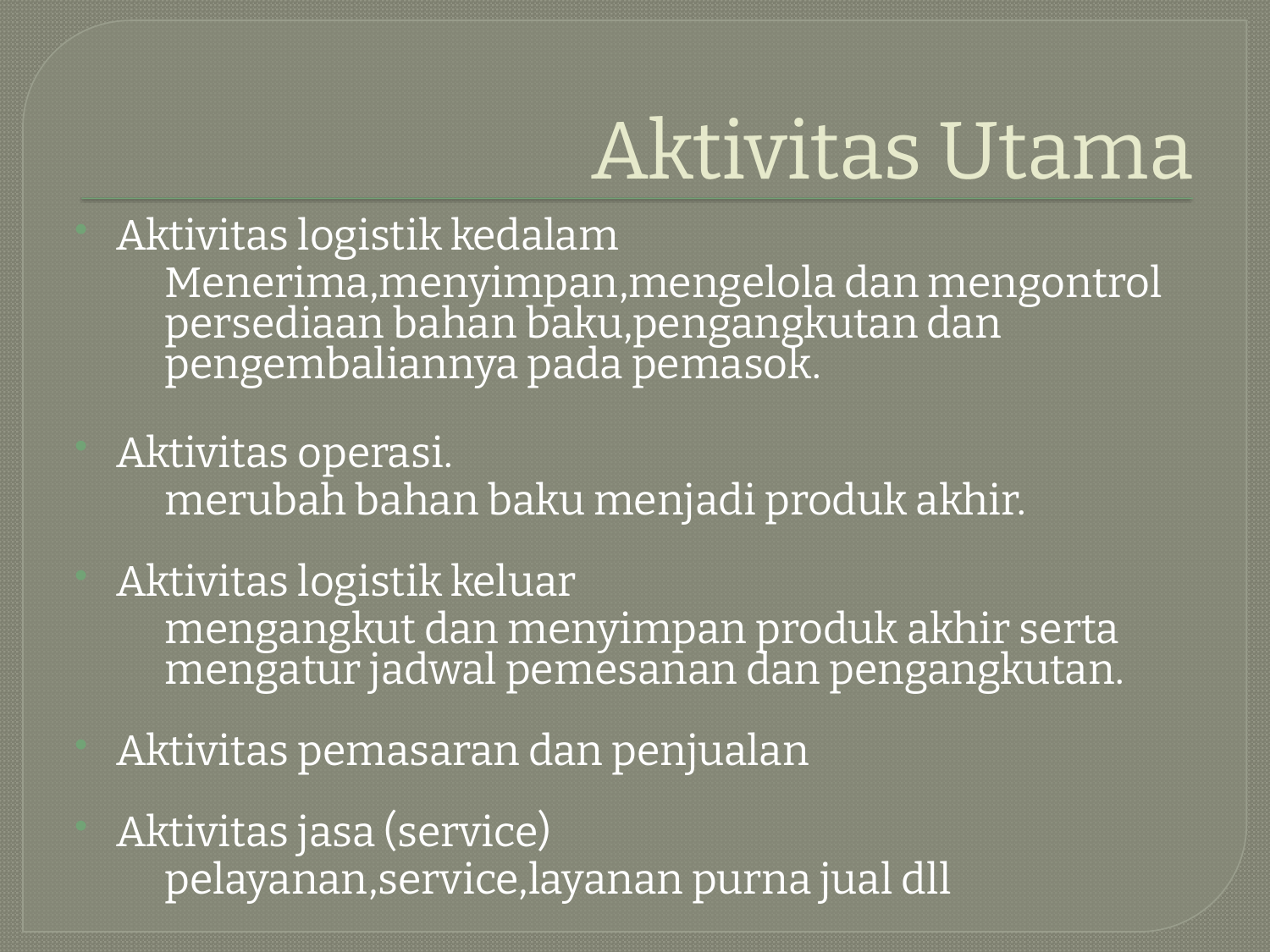

# Aktivitas Utama
Aktivitas logistik kedalam
	Menerima,menyimpan,mengelola dan mengontrol persediaan bahan baku,pengangkutan dan pengembaliannya pada pemasok.

Aktivitas operasi.
	merubah bahan baku menjadi produk akhir.

Aktivitas logistik keluar
	mengangkut dan menyimpan produk akhir serta mengatur jadwal pemesanan dan pengangkutan.

Aktivitas pemasaran dan penjualan

Aktivitas jasa (service)
	pelayanan,service,layanan purna jual dll